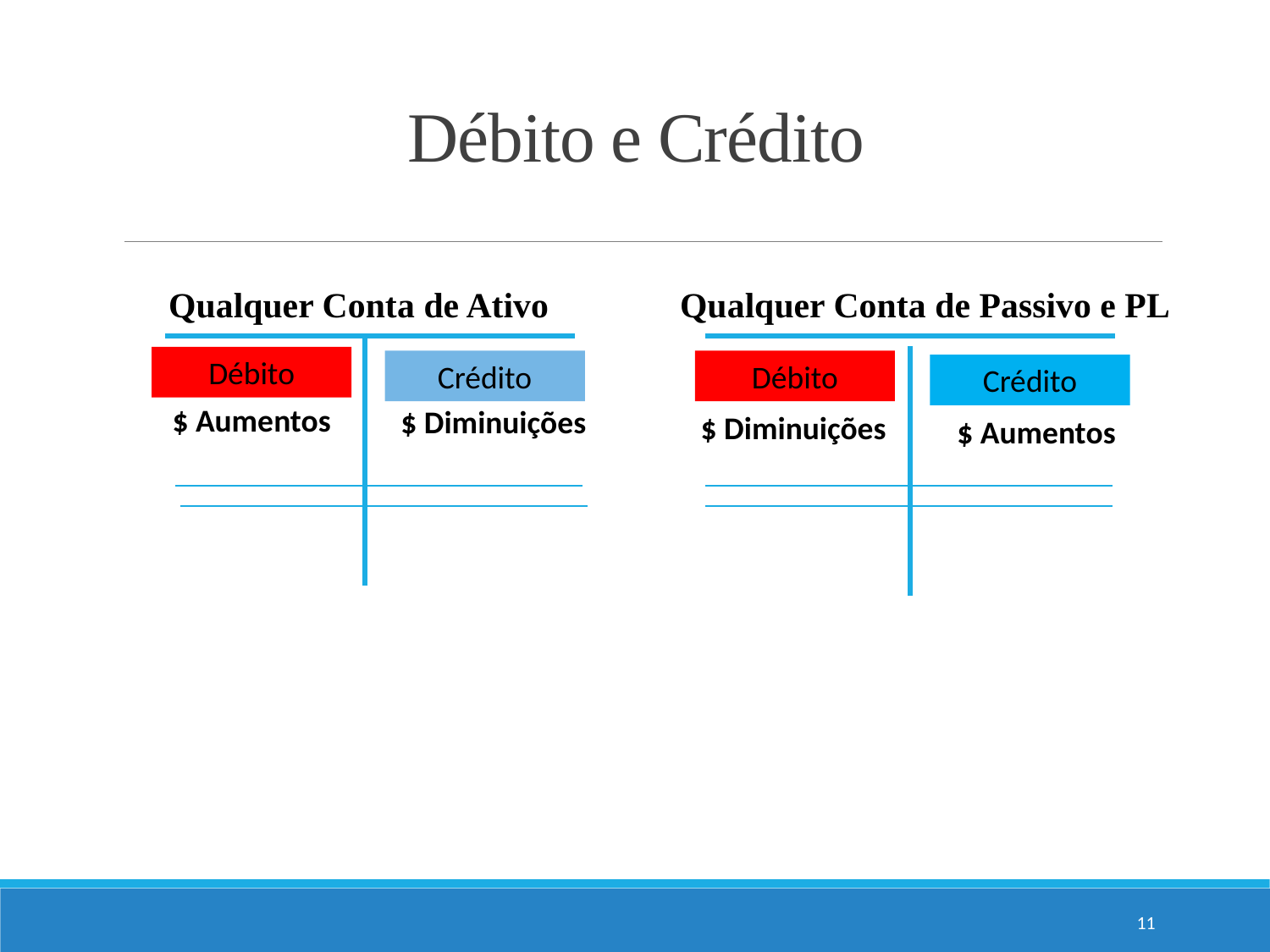

# Débito e Crédito
Qualquer Conta de Ativo
Qualquer Conta de Passivo e PL
Débito
Crédito
Débito
Crédito
$ Aumentos
$ Diminuições
$ Diminuições
$ Aumentos
11